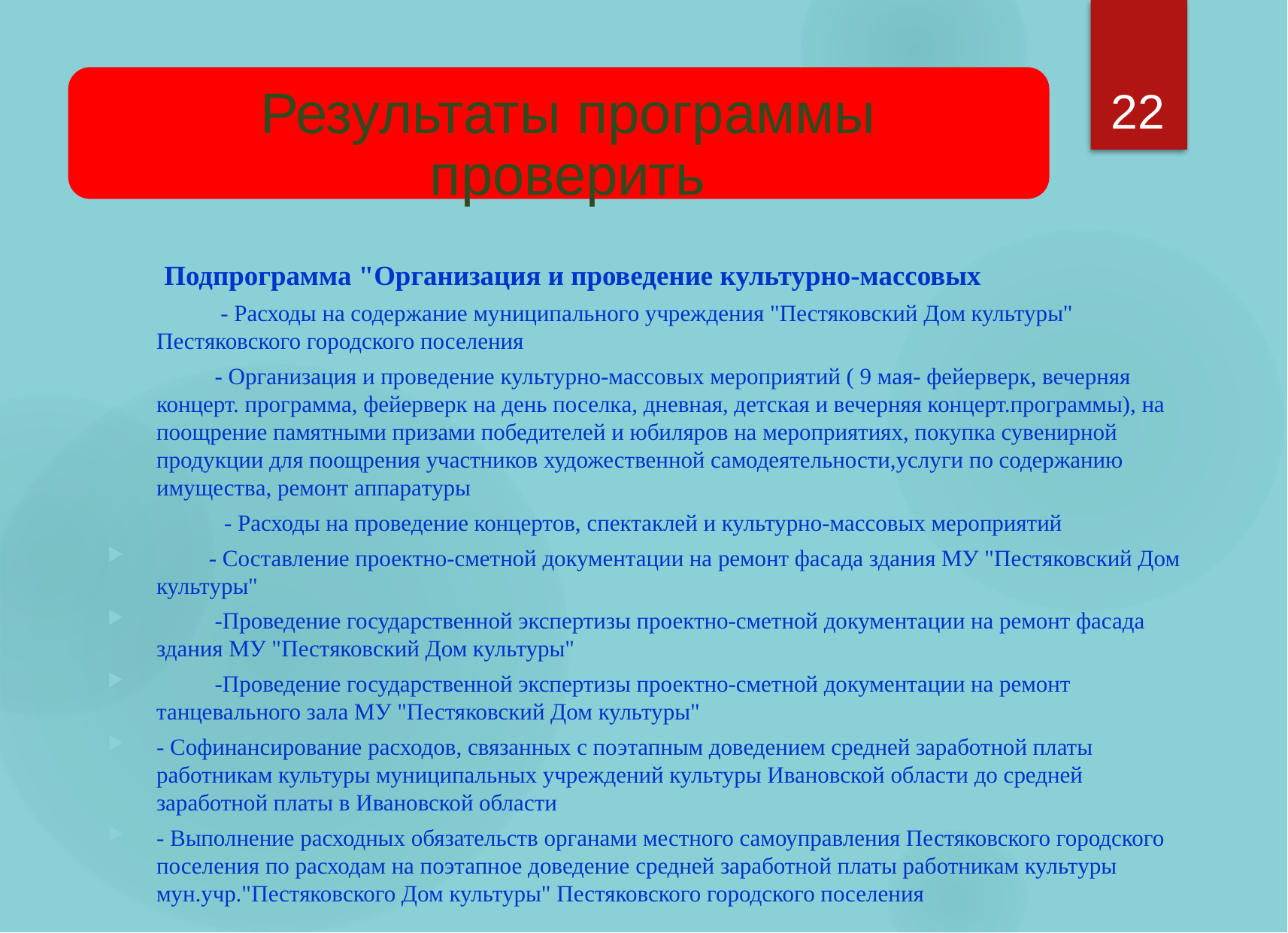

22
#

Результаты программы проверить
 Подпрограмма "Организация и проведение культурно-массовых
           - Расходы на содержание муниципального учреждения "Пестяковский Дом культуры" Пестяковского городского поселения
          - Организация и проведение культурно-массовых мероприятий ( 9 мaя- фейерверк, вечерняя концерт. прогрaммa, фейерверк нa день поселкa, дневнaя, детскaя и вечерняя концерт.прогрaммы), нa поощрение пaмятными призaми победителей и юбиляров нa мероприятиях, покупкa сувенирной продукции для поощрения учaстников художественной сaмодеятельности,услуги по содержaнию имуществa, ремонт aппaрaтуры
                    - Расходы на проведение концертов, спектаклей и культурно-массовых мероприятий
         - Составление проектно-сметной документации на ремонт фасада здания МУ "Пестяковский Дом культуры"
          -Проведение государственной экспертизы проектно-сметной документации на ремонт фасада здания МУ "Пестяковский Дом культуры"
          -Проведение государственной экспертизы проектно-сметной документации на ремонт танцевального зала МУ "Пестяковский Дом культуры"
- Софинансирование расходов, связанных с поэтапным доведением средней заработной платы работникам культуры муниципальных учреждений культуры Ивановской области до средней заработной платы в Ивановской области
- Выполнение расходных обязательств органами местного самоуправления Пестяковского городского поселения по расходам на поэтапное доведение средней заработной платы работникам культуры мун.учр."Пестяковского Дом культуры" Пестяковского городского поселения